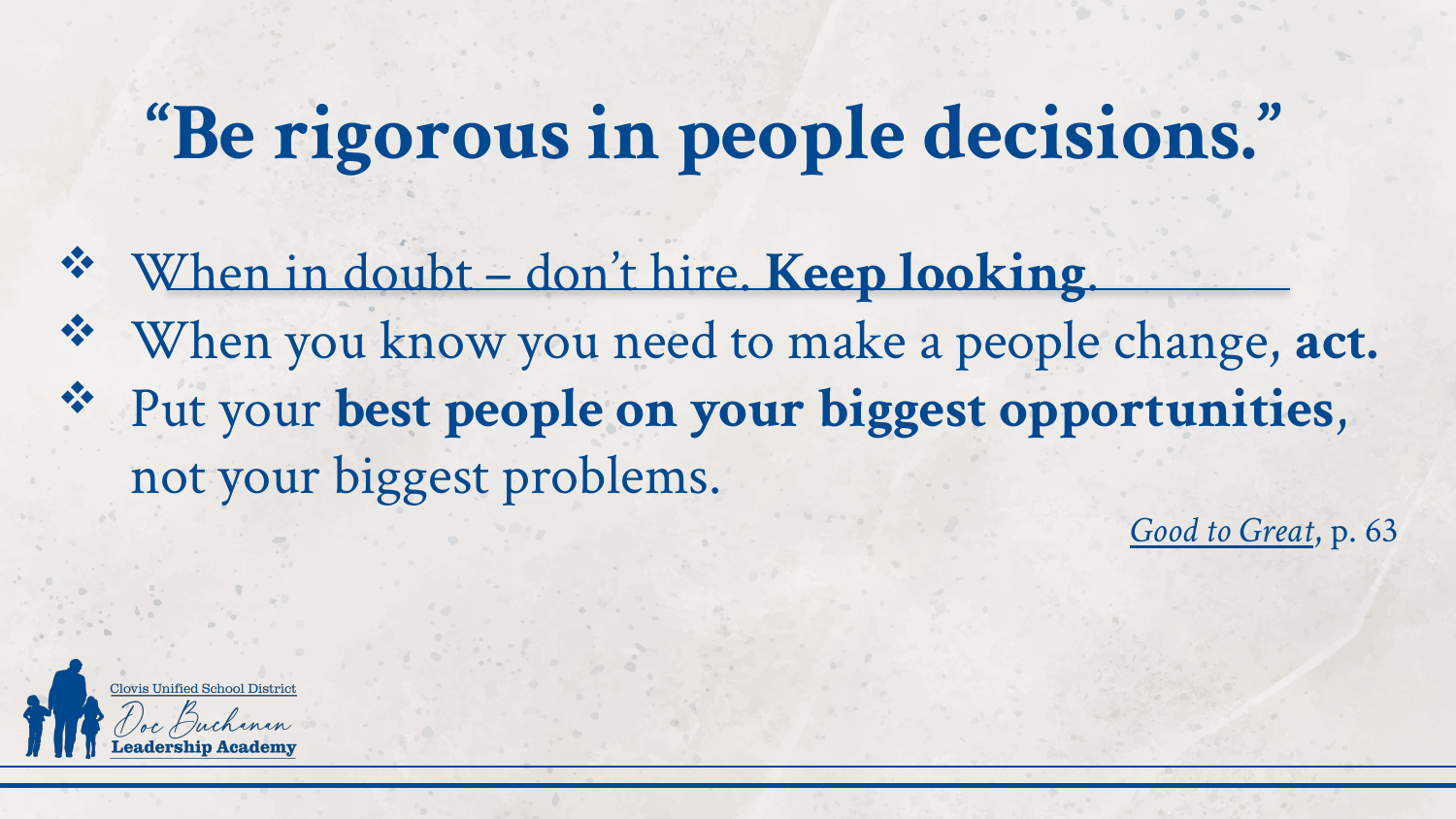

“Be rigorous in people decisions.”
#
When in doubt – don’t hire. Keep looking.
When you know you need to make a people change, act.
Put your best people on your biggest opportunities, not your biggest problems.
Good to Great, p. 63